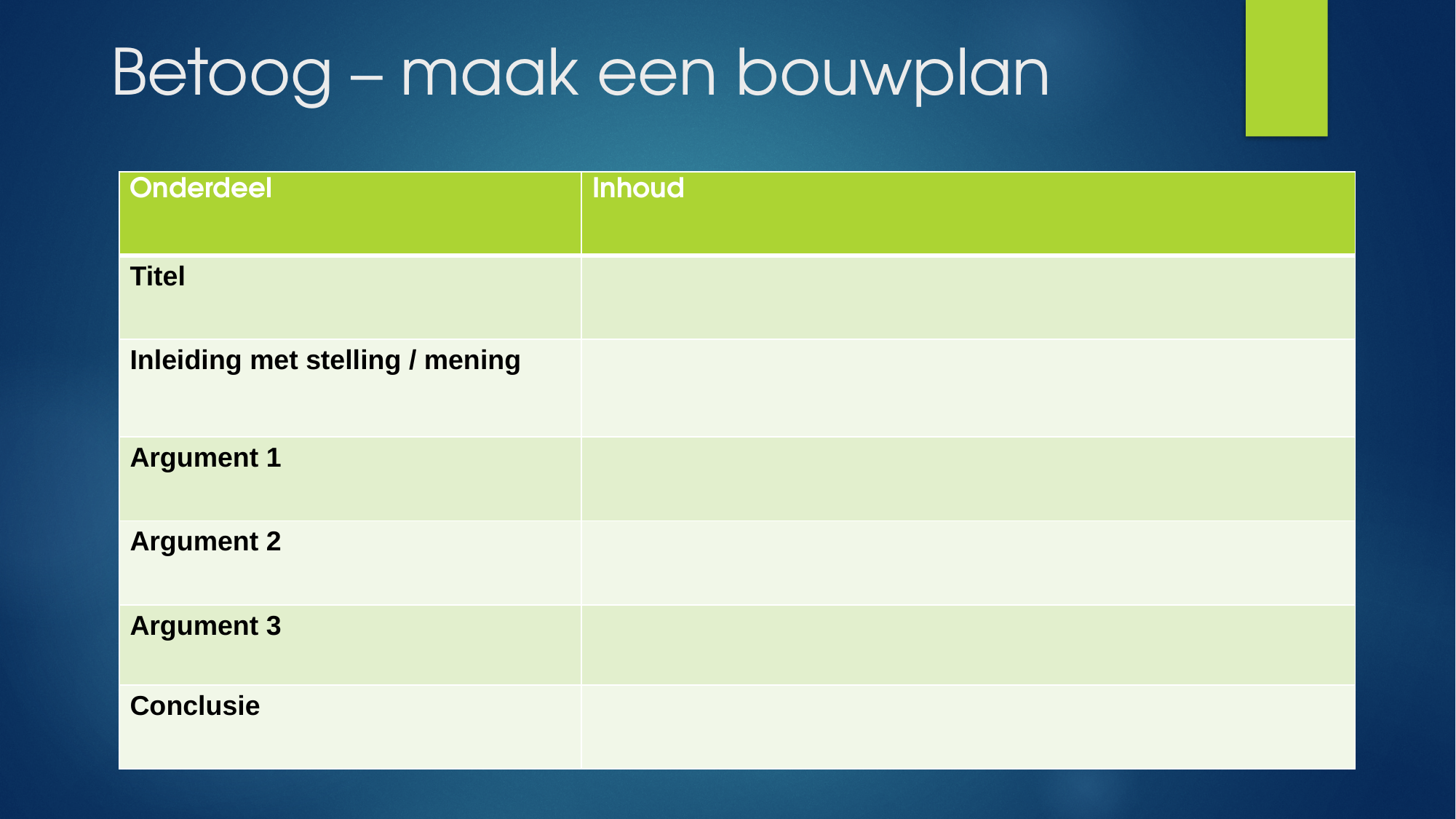

# Betoog – maak een bouwplan
| Onderdeel | Inhoud |
| --- | --- |
| Titel |  |
| Inleiding met stelling / mening |  |
| Argument 1 |  |
| Argument 2 |  |
| Argument 3 |  |
| Conclusie |  |